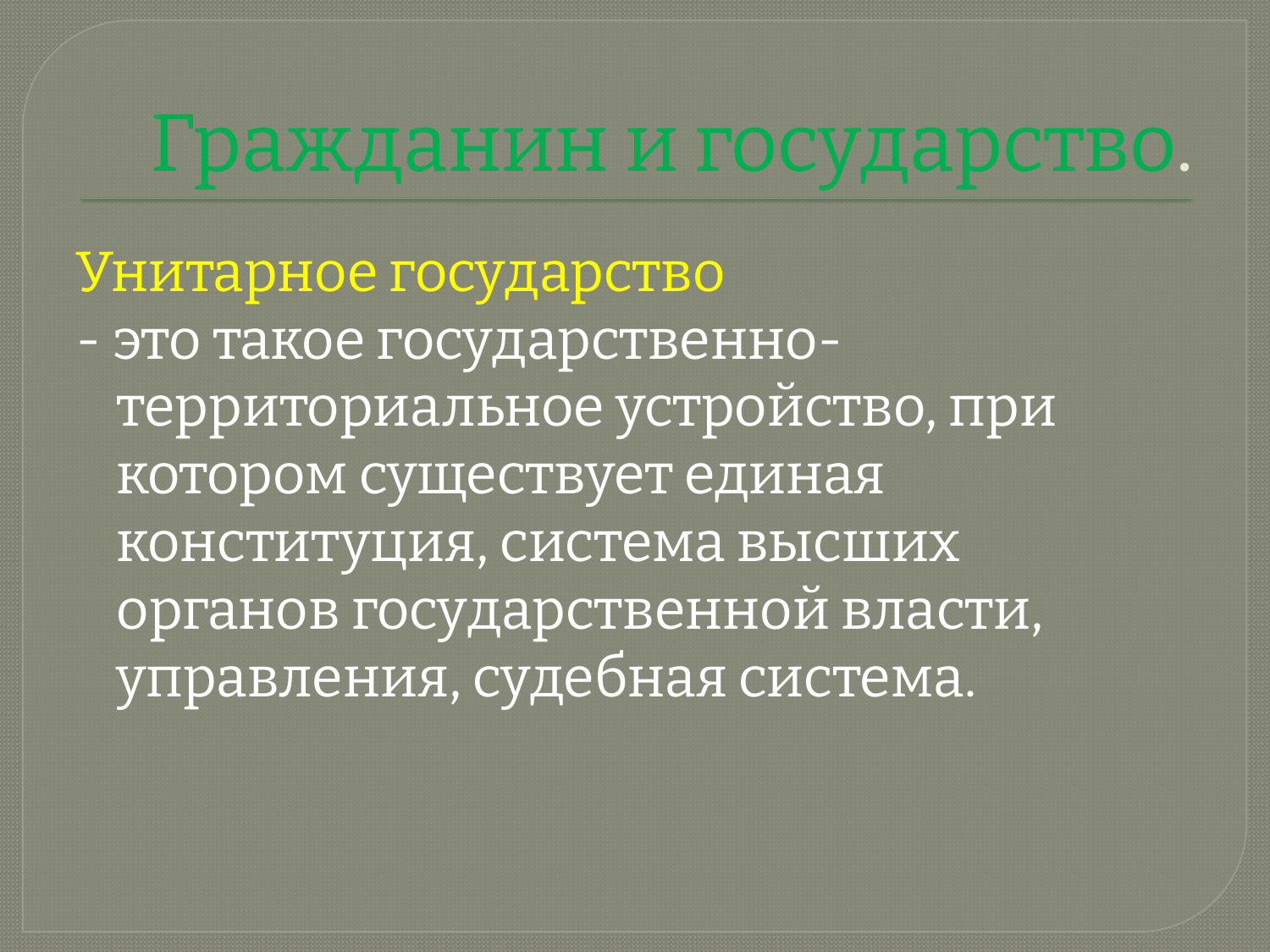

# Гражданин и государство.
Унитарное государство
- это такое государственно- территориальное устройство, при котором существует единая конституция, система высших органов государственной власти, управления, судебная система.